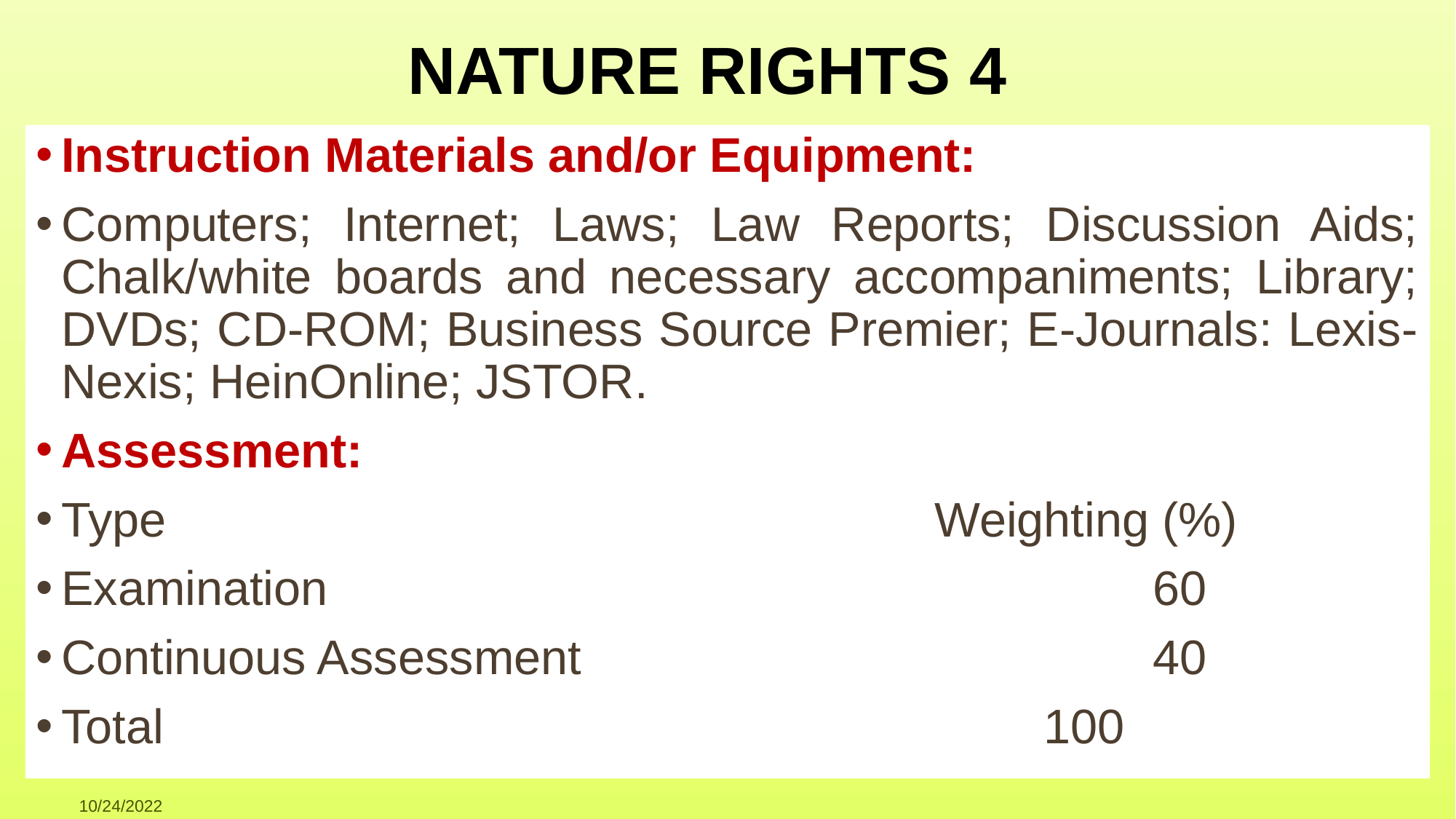

# NATURE RIGHTS 4
Instruction Materials and/or Equipment:
Computers; Internet; Laws; Law Reports; Discussion Aids; Chalk/white boards and necessary accompaniments; Library; DVDs; CD-ROM; Business Source Premier; E-Journals: Lexis-Nexis; HeinOnline; JSTOR.
Assessment:
Type								Weighting (%)
Examination								60
Continuous Assessment						40
Total									100

8
10/24/2022
Add a footer